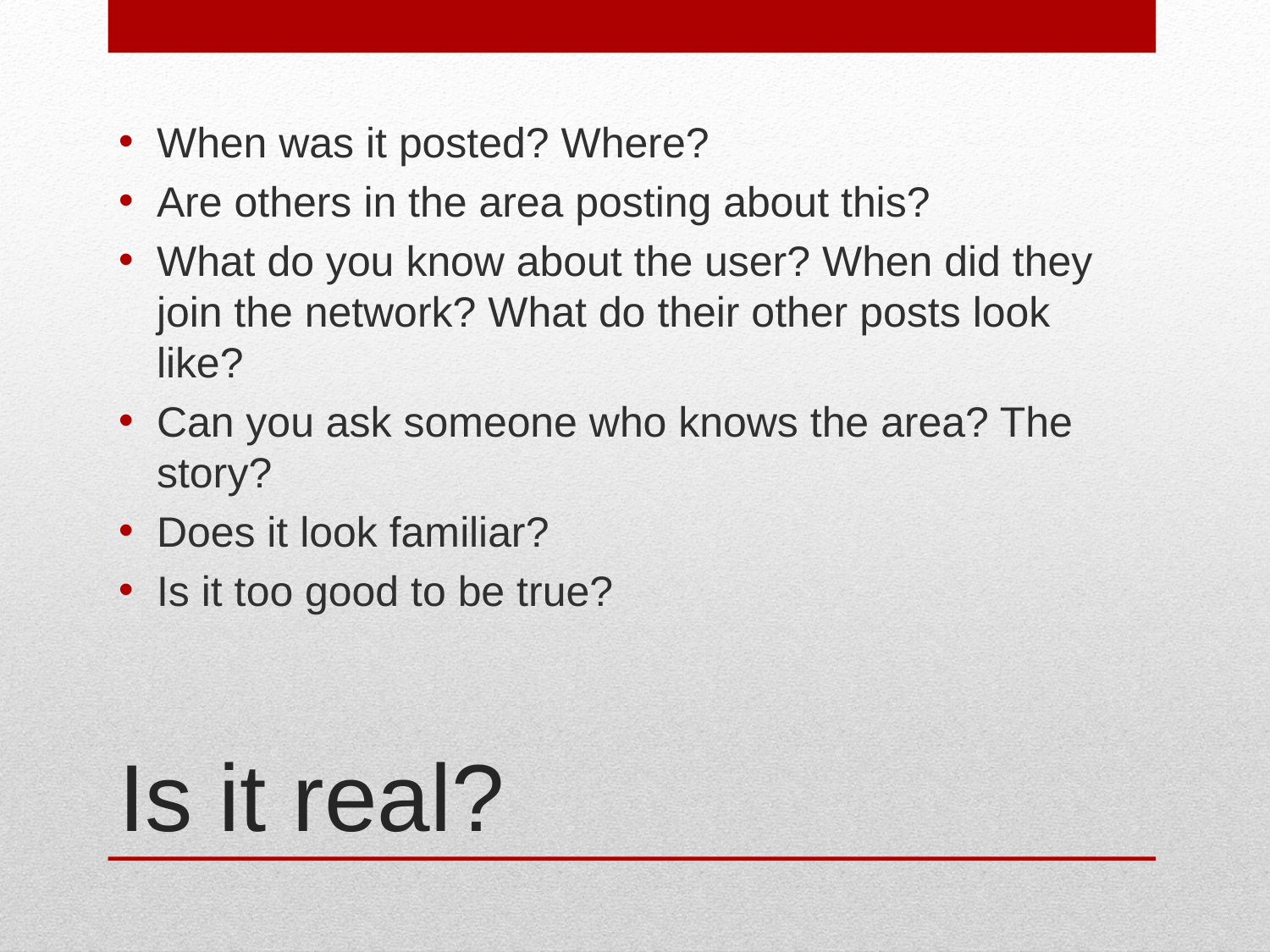

When was it posted? Where?
Are others in the area posting about this?
What do you know about the user? When did they join the network? What do their other posts look like?
Can you ask someone who knows the area? The story?
Does it look familiar?
Is it too good to be true?
# Is it real?